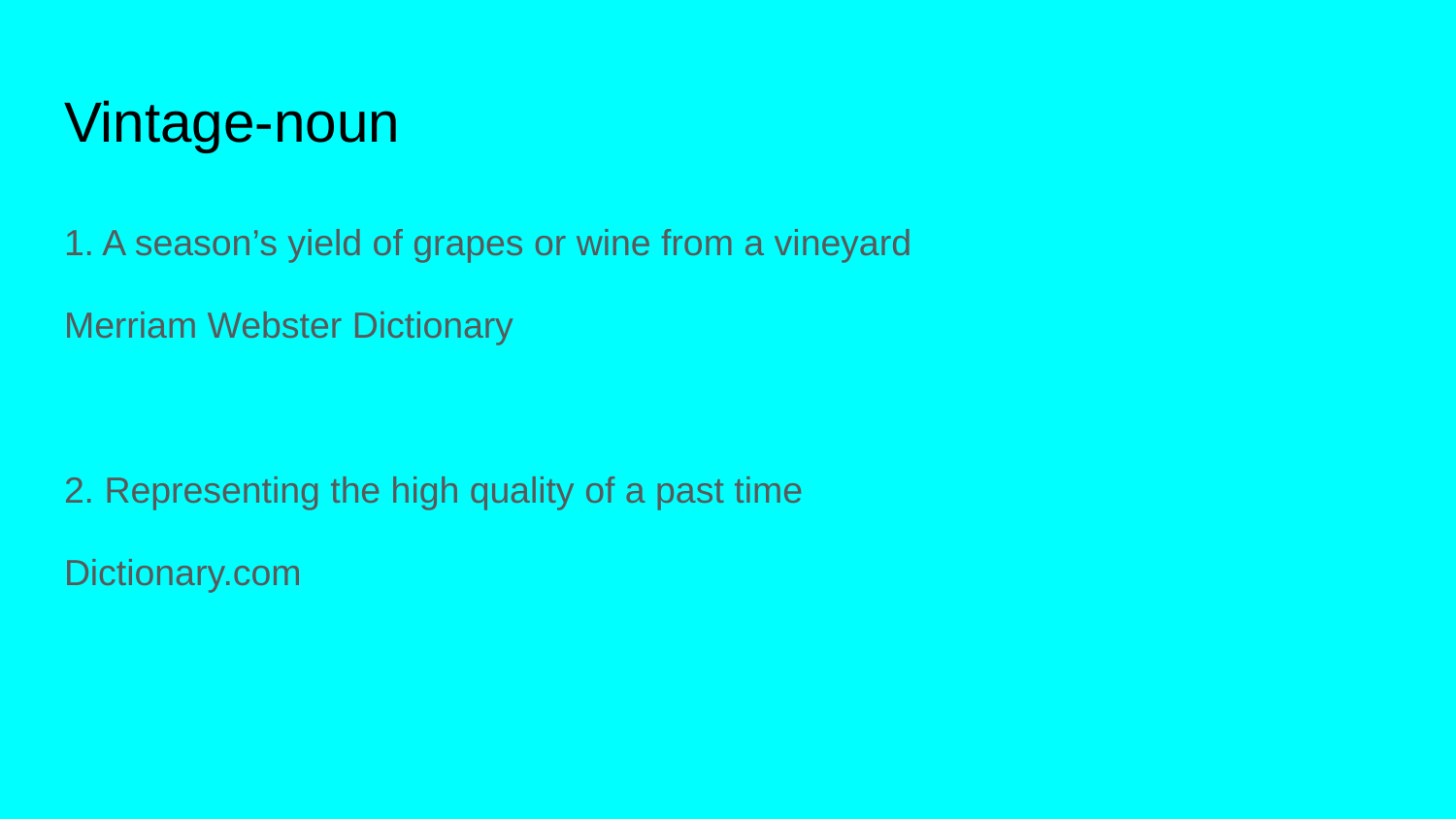

# Vintage-noun
1. A season’s yield of grapes or wine from a vineyard
Merriam Webster Dictionary

2. Representing the high quality of a past time
Dictionary.com